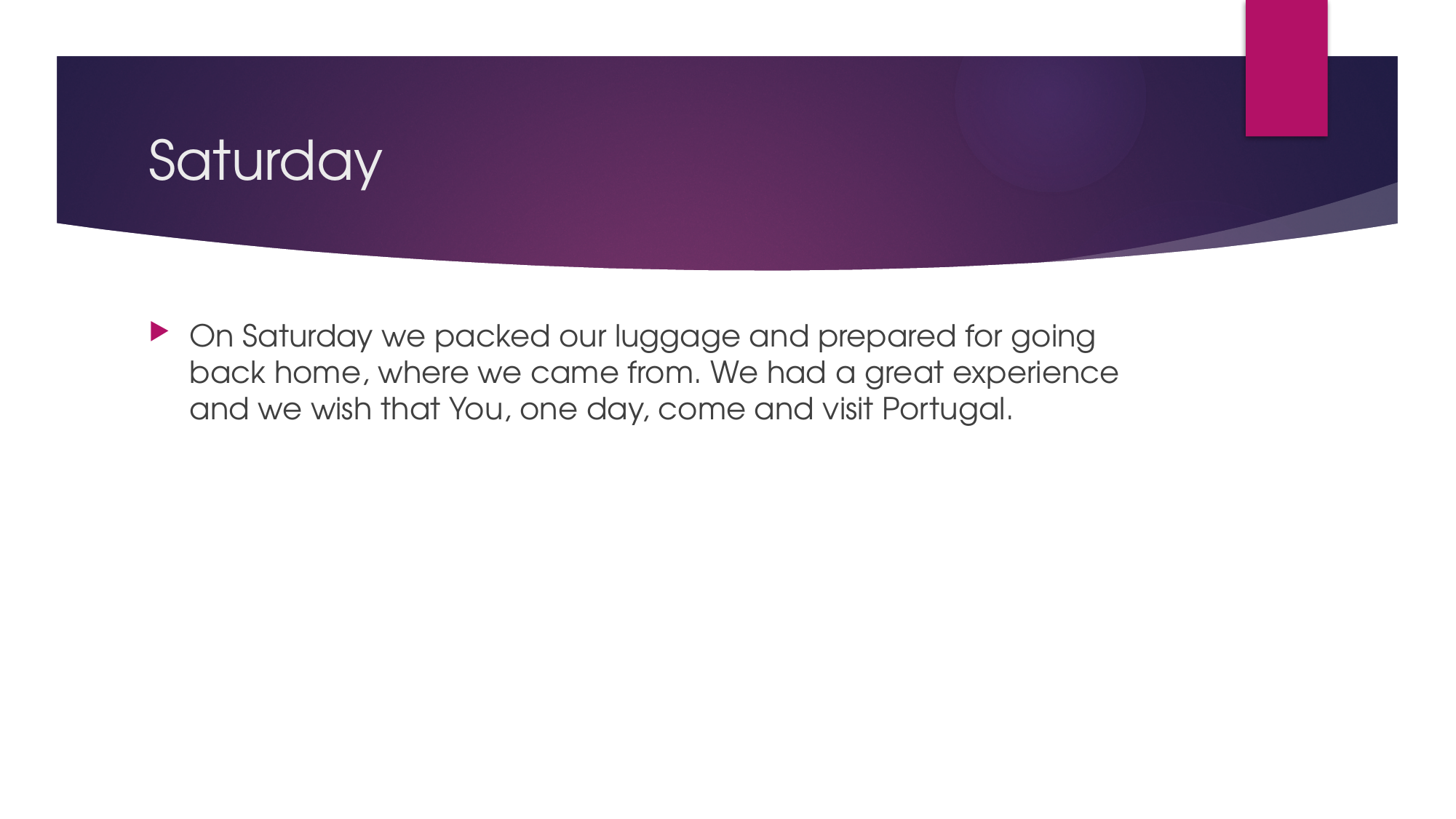

# Saturday
On Saturday we packed our luggage and prepared for going back home, where we came from. We had a great experience and we wish that You, one day, come and visit Portugal.